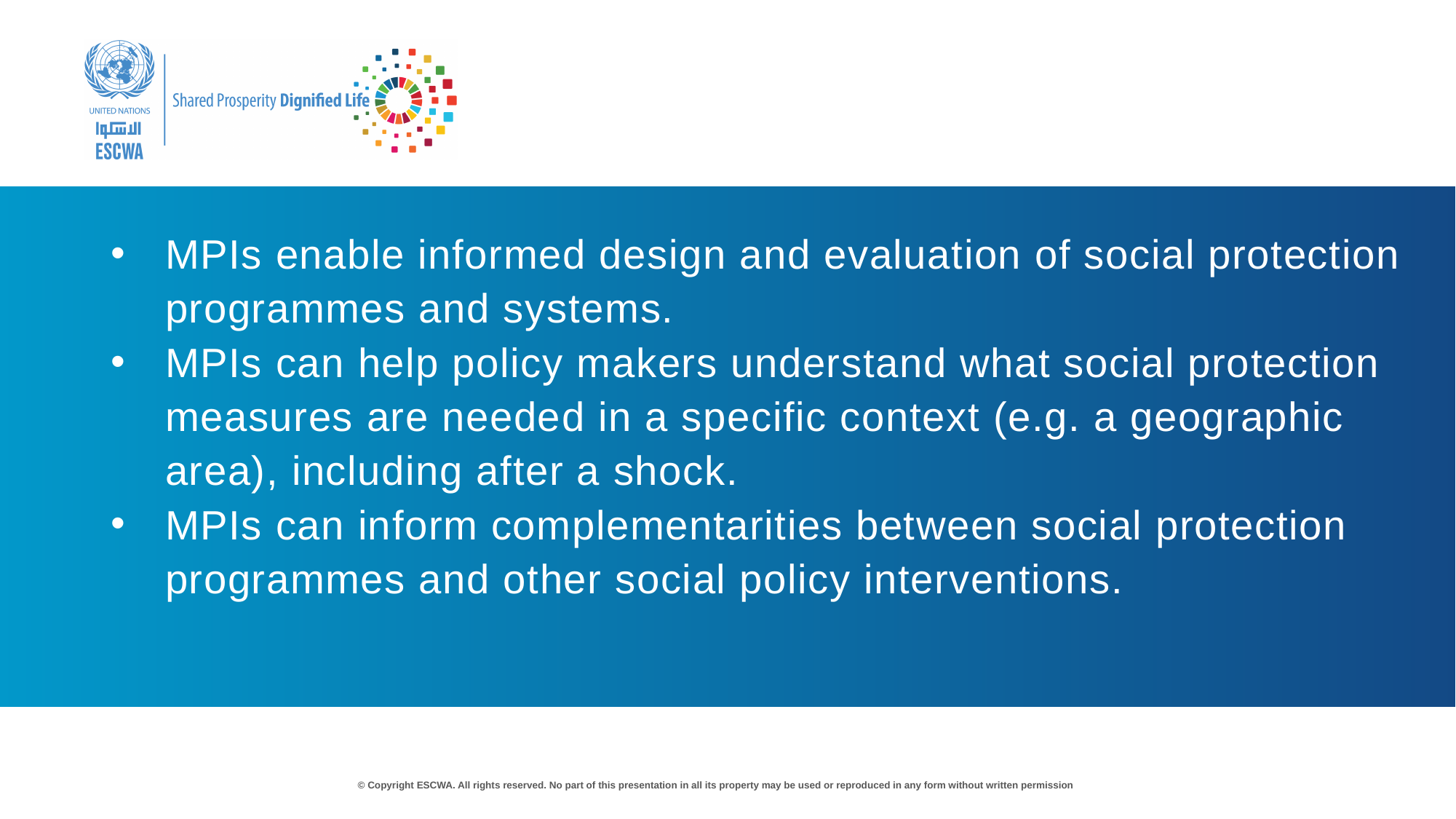

MPIs enable informed design and evaluation of social protection programmes and systems.
MPIs can help policy makers understand what social protection measures are needed in a specific context (e.g. a geographic area), including after a shock.
MPIs can inform complementarities between social protection programmes and other social policy interventions.